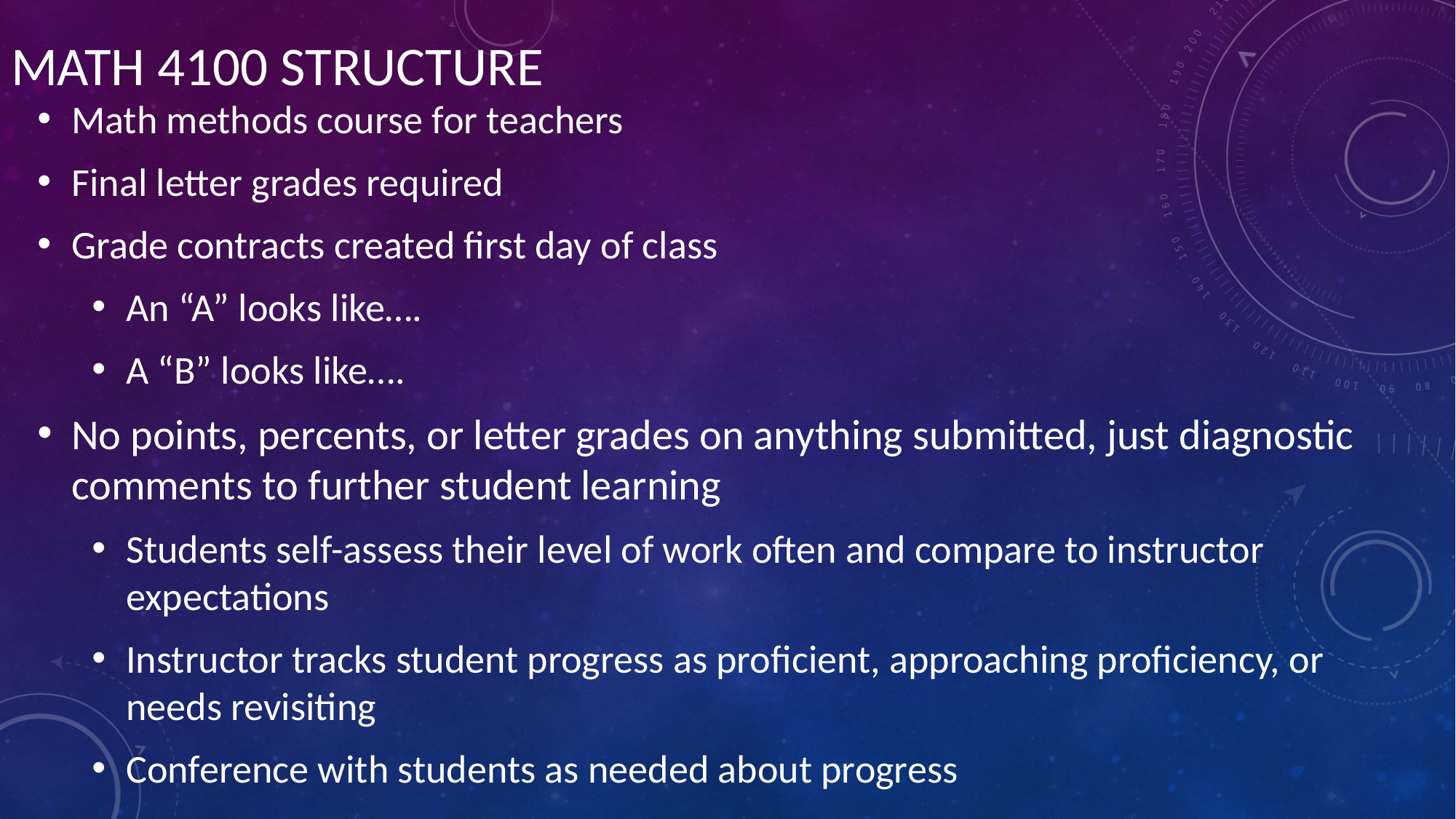

# Math 4100 structure
Math methods course for teachers
Final letter grades required
Grade contracts created first day of class
An “A” looks like….
A “B” looks like….
No points, percents, or letter grades on anything submitted, just diagnostic comments to further student learning
Students self-assess their level of work often and compare to instructor expectations
Instructor tracks student progress as proficient, approaching proficiency, or needs revisiting
Conference with students as needed about progress